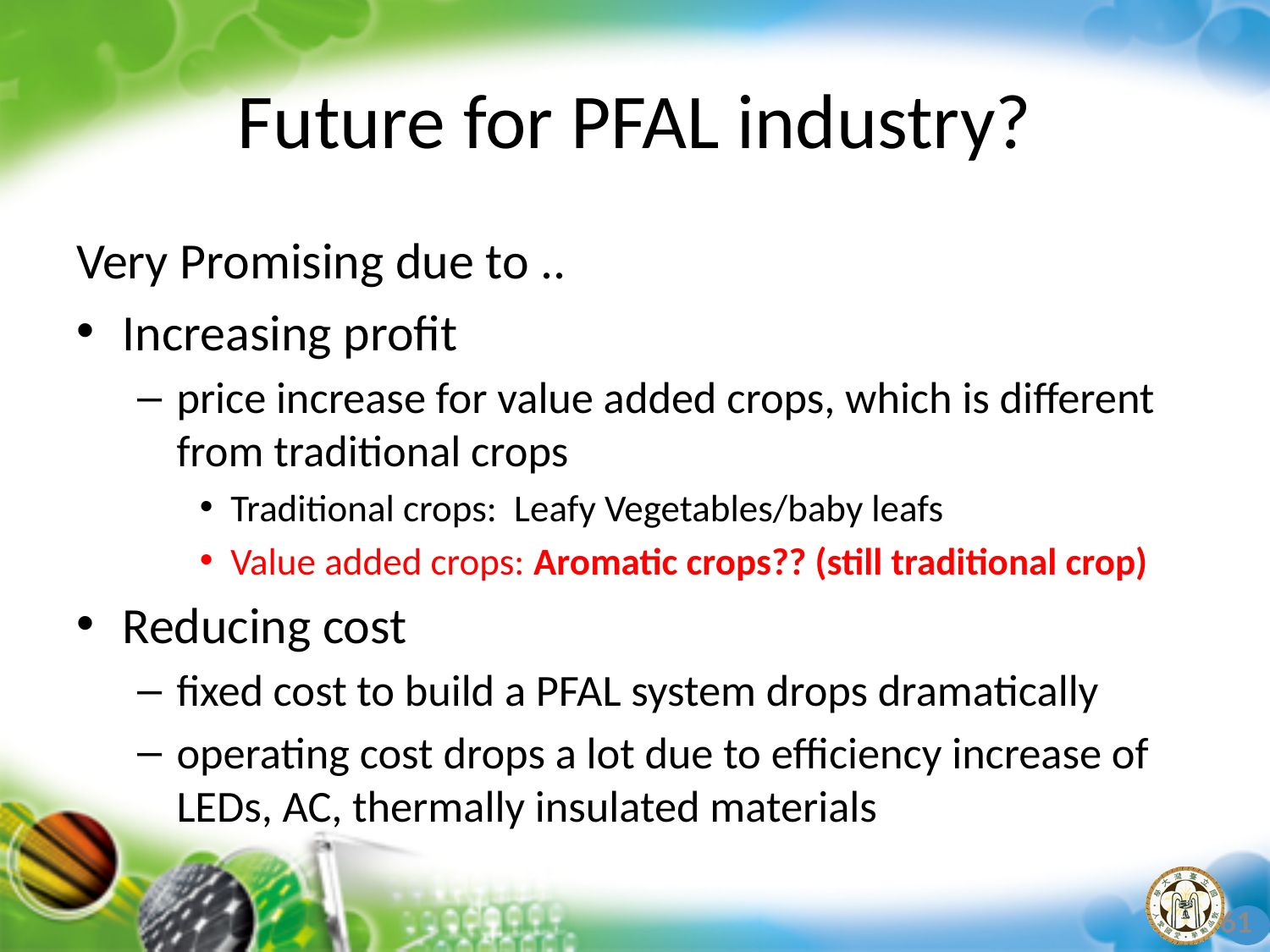

# Future for PFAL industry?
Very Promising due to ..
Increasing profit
price increase for value added crops, which is different from traditional crops
Traditional crops:  Leafy Vegetables/baby leafs
Value added crops: Aromatic crops?? (still traditional crop)
Reducing cost
fixed cost to build a PFAL system drops dramatically
operating cost drops a lot due to efficiency increase of LEDs, AC, thermally insulated materials
61